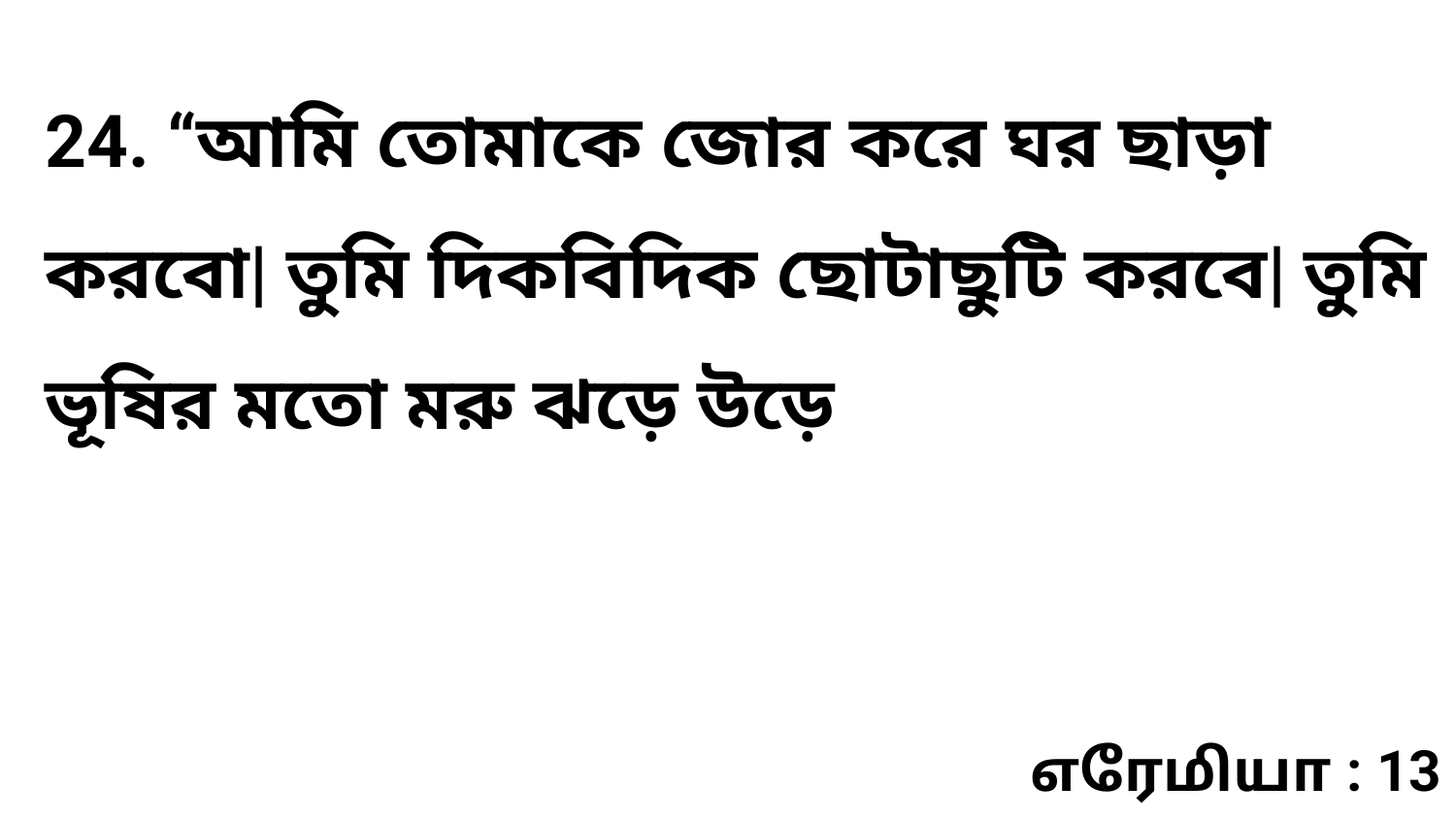

24. “আমি তোমাকে জোর করে ঘর ছাড়া করবো| তুমি দিকবিদিক ছোটাছুটি করবে| তুমি ভূষির মতো মরু ঝড়ে উড়ে
எரேமியா : 13